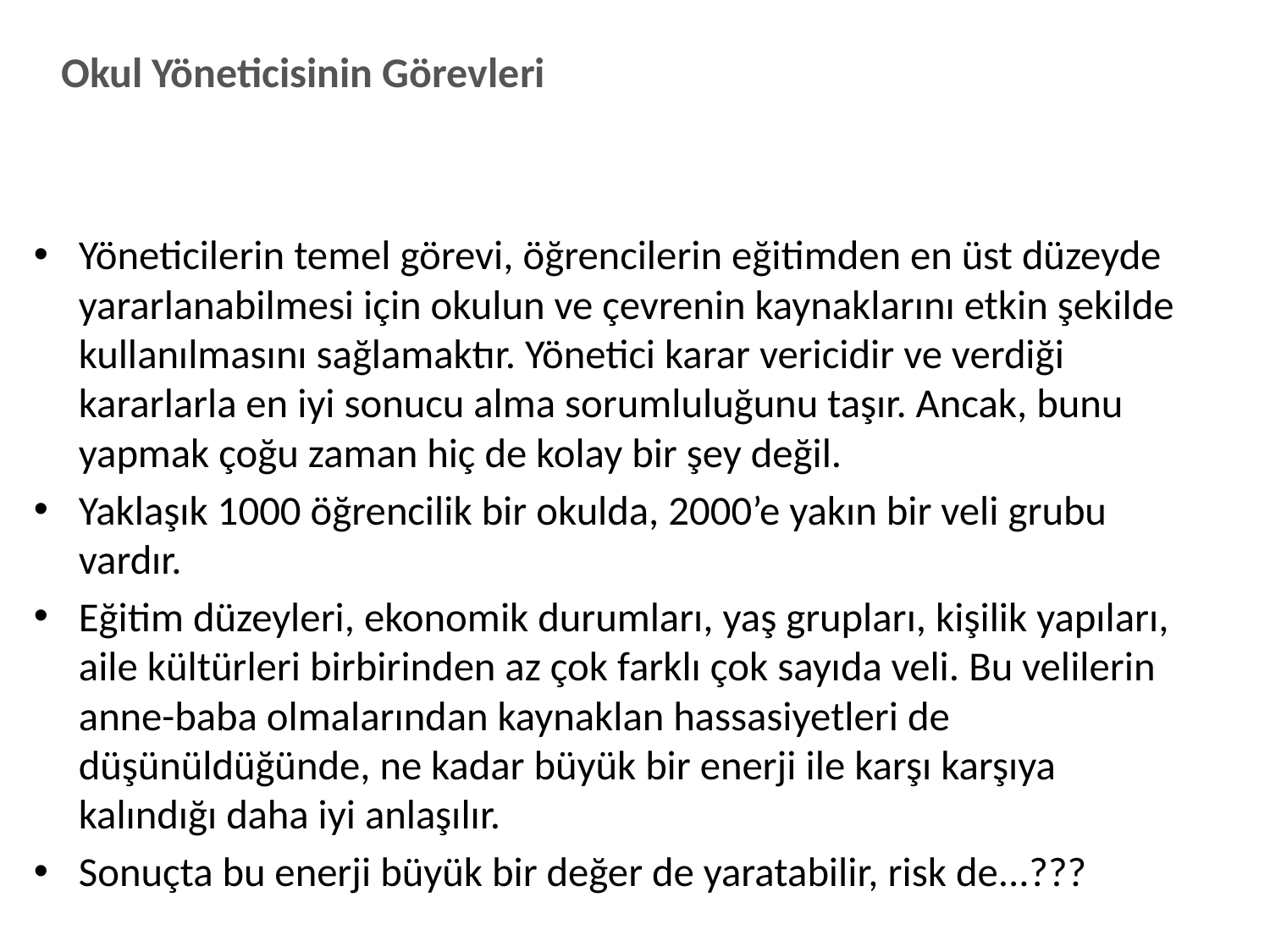

Okul Yöneticisinin Görevleri
Yöneticilerin temel görevi, öğrencilerin eğitimden en üst düzeyde yararlanabilmesi için okulun ve çevrenin kaynaklarını etkin şekilde kullanılmasını sağlamaktır. Yönetici karar vericidir ve verdiği kararlarla en iyi sonucu alma sorumluluğunu taşır. Ancak, bunu yapmak çoğu zaman hiç de kolay bir şey değil.
Yaklaşık 1000 öğrencilik bir okulda, 2000’e yakın bir veli grubu vardır.
Eğitim düzeyleri, ekonomik durumları, yaş grupları, kişilik yapıları, aile kültürleri birbirinden az çok farklı çok sayıda veli. Bu velilerin anne-baba olmalarından kaynaklan hassasiyetleri de düşünüldüğünde, ne kadar büyük bir enerji ile karşı karşıya kalındığı daha iyi anlaşılır.
Sonuçta bu enerji büyük bir değer de yaratabilir, risk de...???